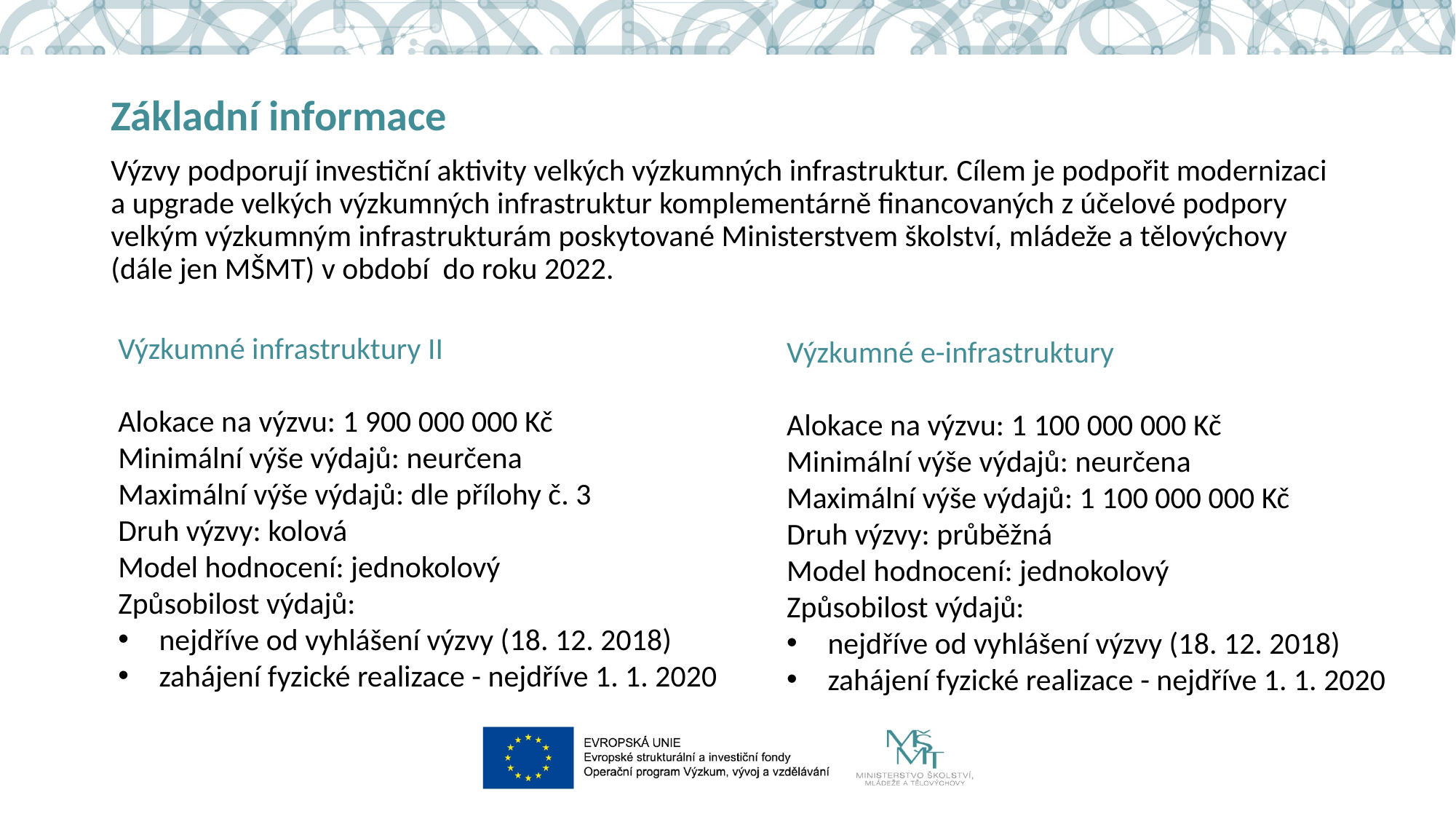

# Základní informace
Výzvy podporují investiční aktivity velkých výzkumných infrastruktur. Cílem je podpořit modernizaci a upgrade velkých výzkumných infrastruktur komplementárně financovaných z účelové podpory velkým výzkumným infrastrukturám poskytované Ministerstvem školství, mládeže a tělovýchovy (dále jen MŠMT) v období  do roku 2022.

Výzkumné infrastruktury II

Alokace na výzvu: 1 900 000 000 Kč
Minimální výše výdajů: neurčena
Maximální výše výdajů: dle přílohy č. 3
Druh výzvy: kolová
Model hodnocení: jednokolový
Způsobilost výdajů:
nejdříve od vyhlášení výzvy (18. 12. 2018)
zahájení fyzické realizace - nejdříve 1. 1. 2020
Výzkumné e-infrastruktury

Alokace na výzvu: 1 100 000 000 Kč
Minimální výše výdajů: neurčena
Maximální výše výdajů: 1 100 000 000 Kč
Druh výzvy: průběžná
Model hodnocení: jednokolový
Způsobilost výdajů:
nejdříve od vyhlášení výzvy (18. 12. 2018)
zahájení fyzické realizace - nejdříve 1. 1. 2020